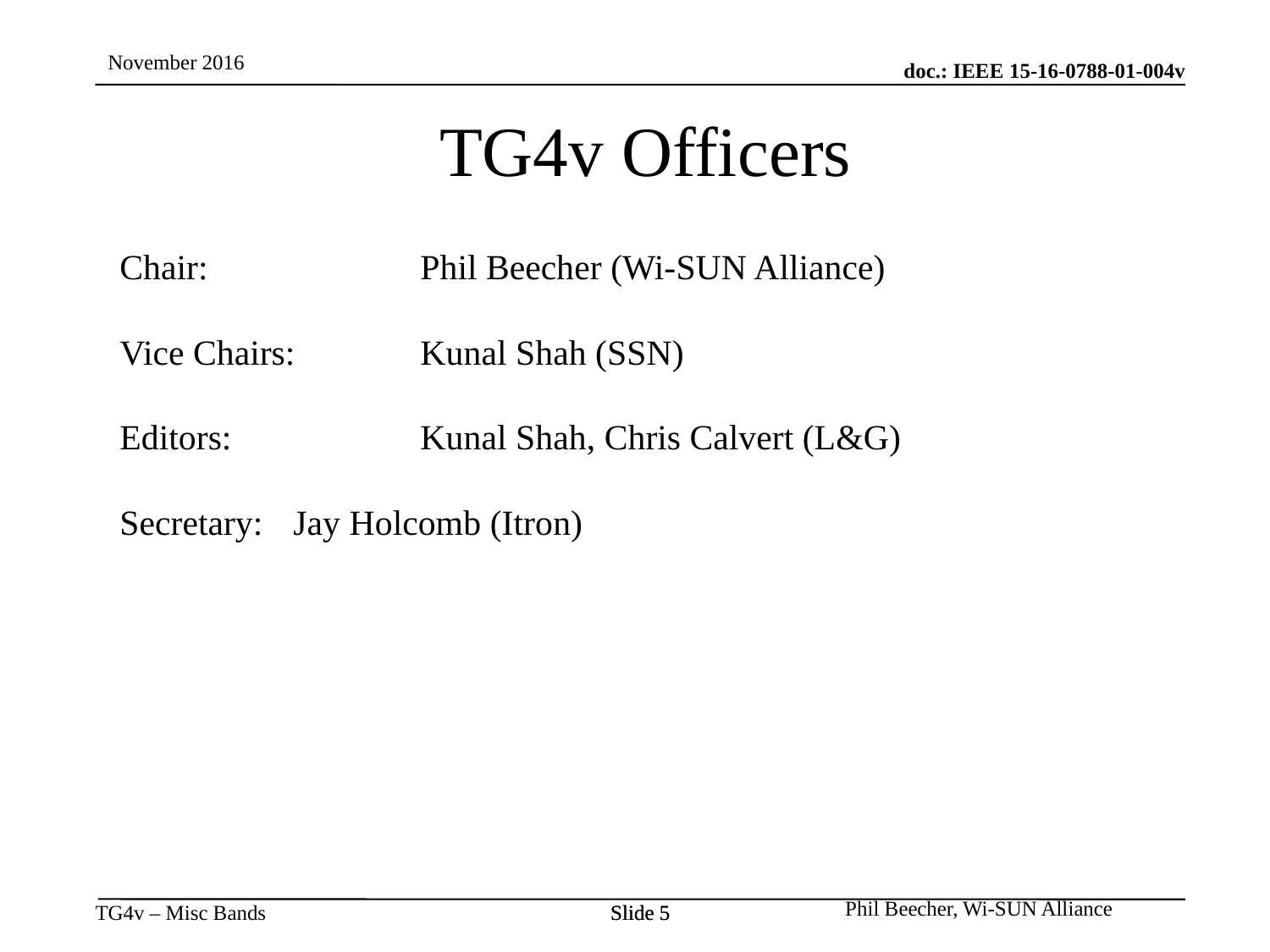

TG4v Officers
Chair:		Phil Beecher (Wi-SUN Alliance)

Vice Chairs:	Kunal Shah (SSN)

Editors:		Kunal Shah, Chris Calvert (L&G)

Secretary:	Jay Holcomb (Itron)

Slide 5
Slide 5